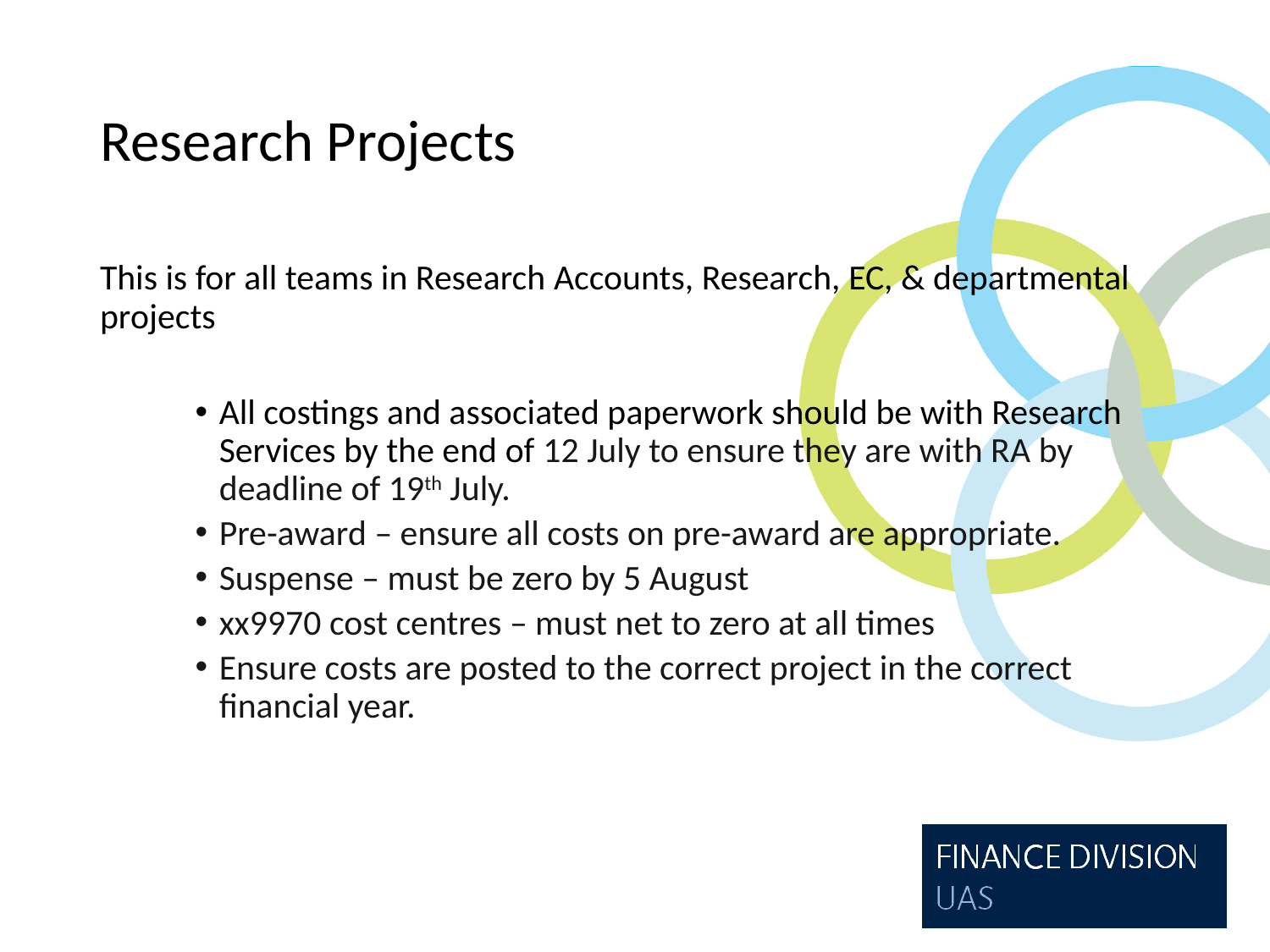

# Research Projects
This is for all teams in Research Accounts, Research, EC, & departmental projects

All costings and associated paperwork should be with Research Services by the end of 12 July to ensure they are with RA by deadline of 19th July.
Pre-award – ensure all costs on pre-award are appropriate.
Suspense – must be zero by 5 August
xx9970 cost centres – must net to zero at all times
Ensure costs are posted to the correct project in the correct financial year.